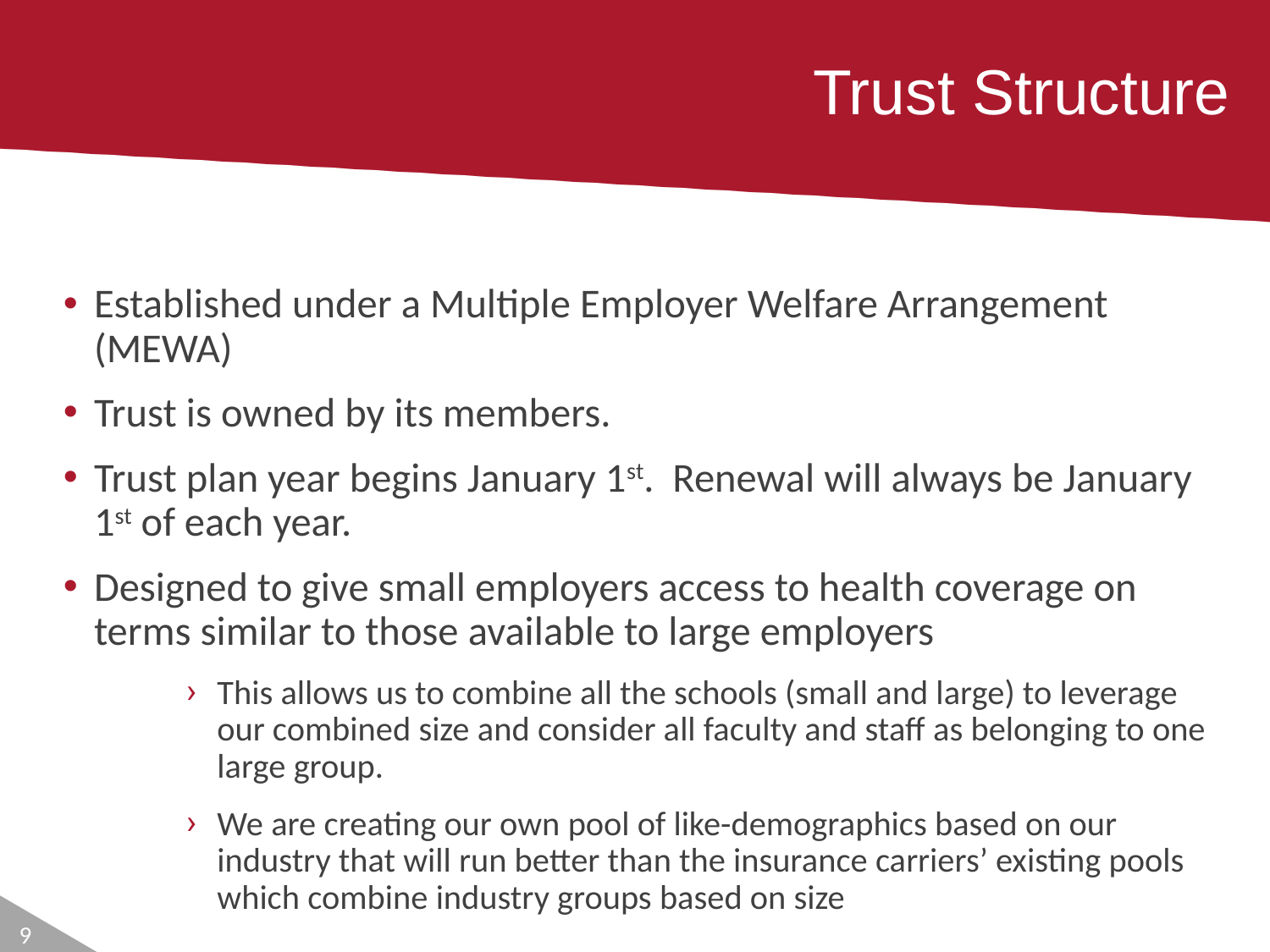

# Trust Structure
Established under a Multiple Employer Welfare Arrangement (MEWA)
Trust is owned by its members.
Trust plan year begins January 1st.  Renewal will always be January 1st of each year.
Designed to give small employers access to health coverage on terms similar to those available to large employers
This allows us to combine all the schools (small and large) to leverage our combined size and consider all faculty and staff as belonging to one large group.
We are creating our own pool of like-demographics based on our industry that will run better than the insurance carriers’ existing pools which combine industry groups based on size